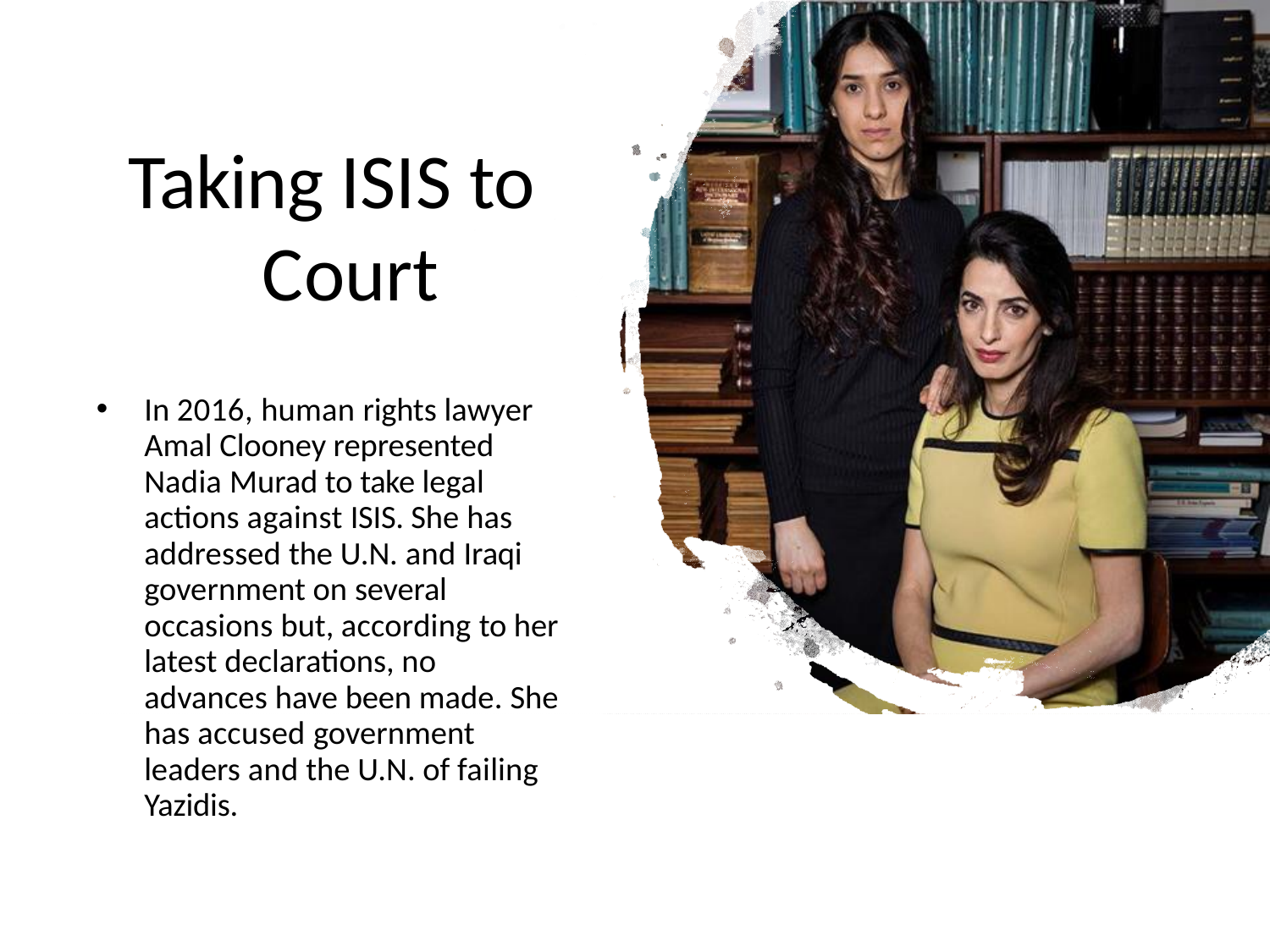

# Taking ISIS to  Court
In 2016, human rights lawyer  Amal Clooney represented  Nadia Murad to take legal  actions against ISIS. She has  addressed the U.N. and Iraqi  government on several  occasions but, according to her  latest declarations, no  advances have been made. She  has accused government  leaders and the U.N. of failing  Yazidis.